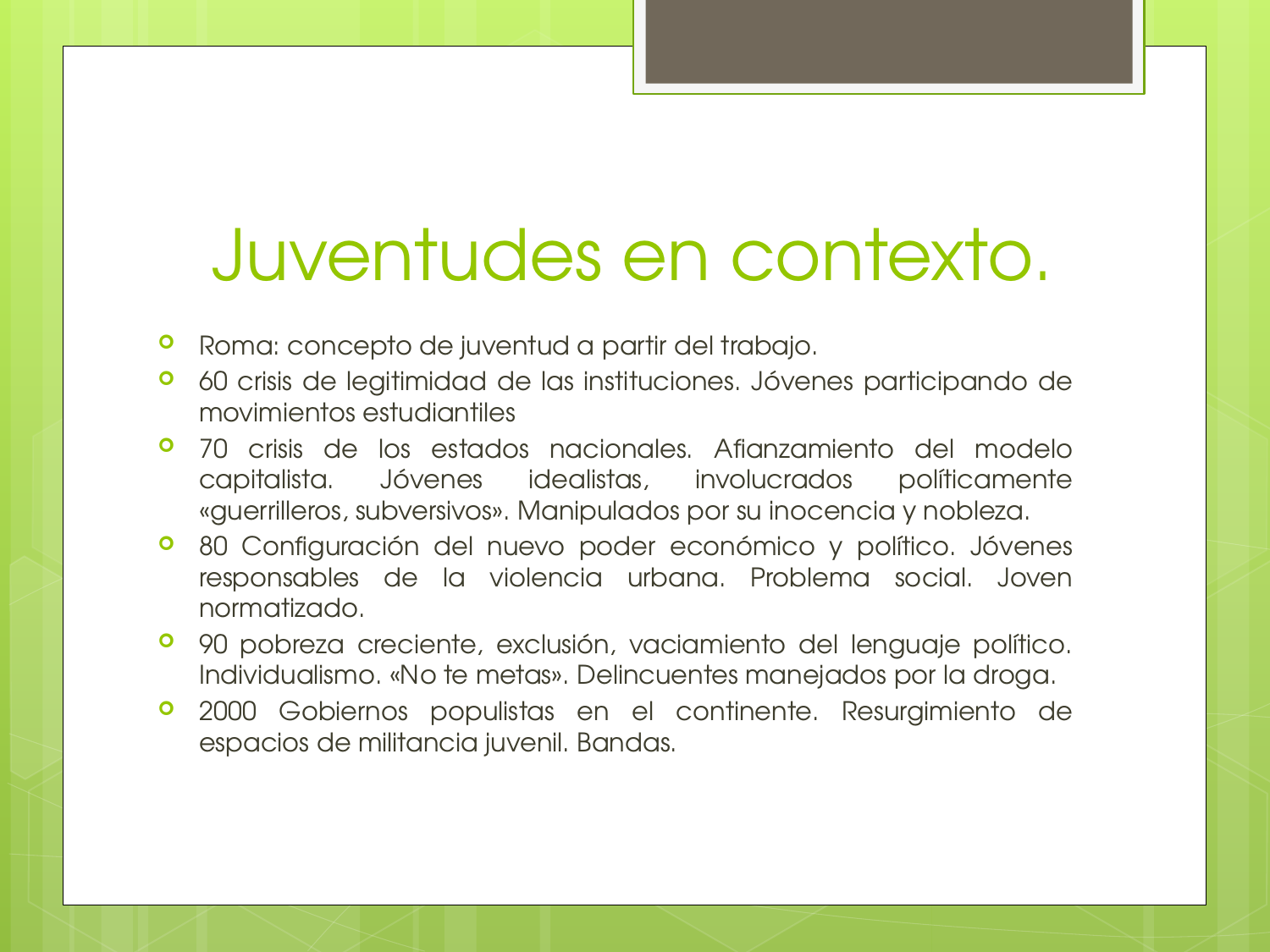

# Juventudes en contexto.
Roma: concepto de juventud a partir del trabajo.
60 crisis de legitimidad de las instituciones. Jóvenes participando de movimientos estudiantiles
70 crisis de los estados nacionales. Afianzamiento del modelo capitalista. Jóvenes idealistas, involucrados políticamente «guerrilleros, subversivos». Manipulados por su inocencia y nobleza.
80 Configuración del nuevo poder económico y político. Jóvenes responsables de la violencia urbana. Problema social. Joven normatizado.
90 pobreza creciente, exclusión, vaciamiento del lenguaje político. Individualismo. «No te metas». Delincuentes manejados por la droga.
2000 Gobiernos populistas en el continente. Resurgimiento de espacios de militancia juvenil. Bandas.